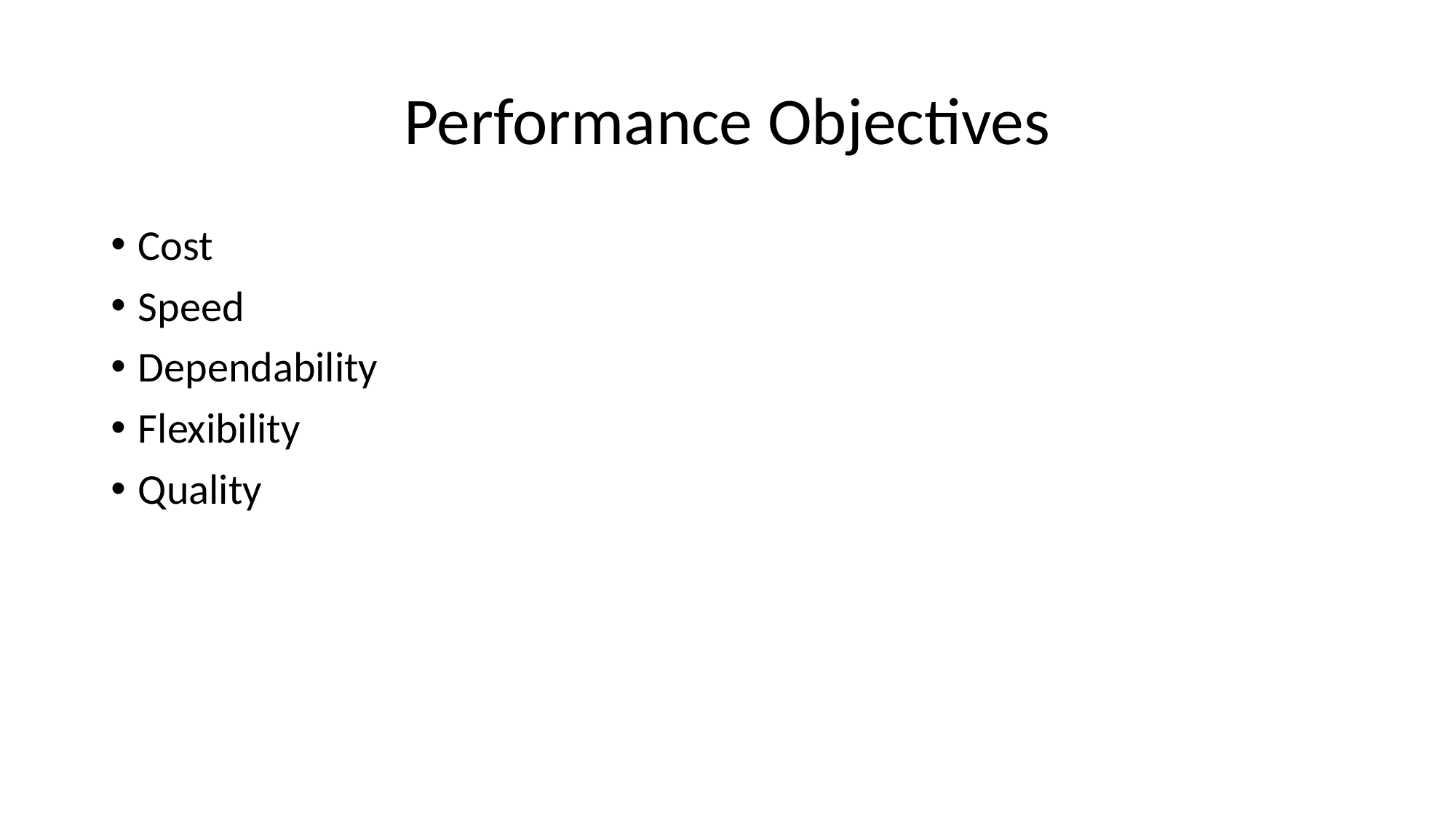

# Performance Objectives
Cost
Speed
Dependability
Flexibility
Quality